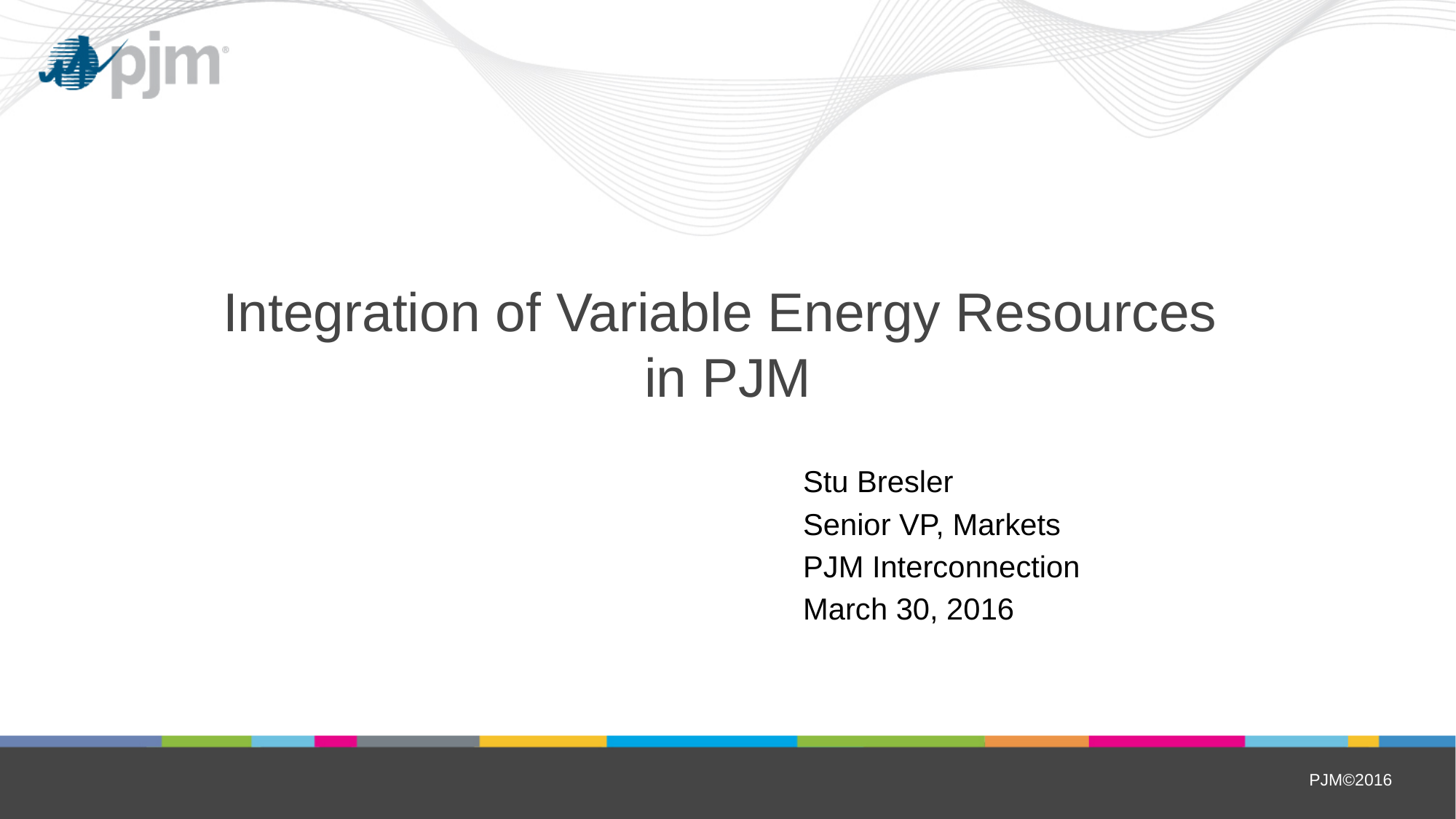

# Integration of Variable Energy Resources in PJM
Stu Bresler
Senior VP, Markets
PJM Interconnection
March 30, 2016